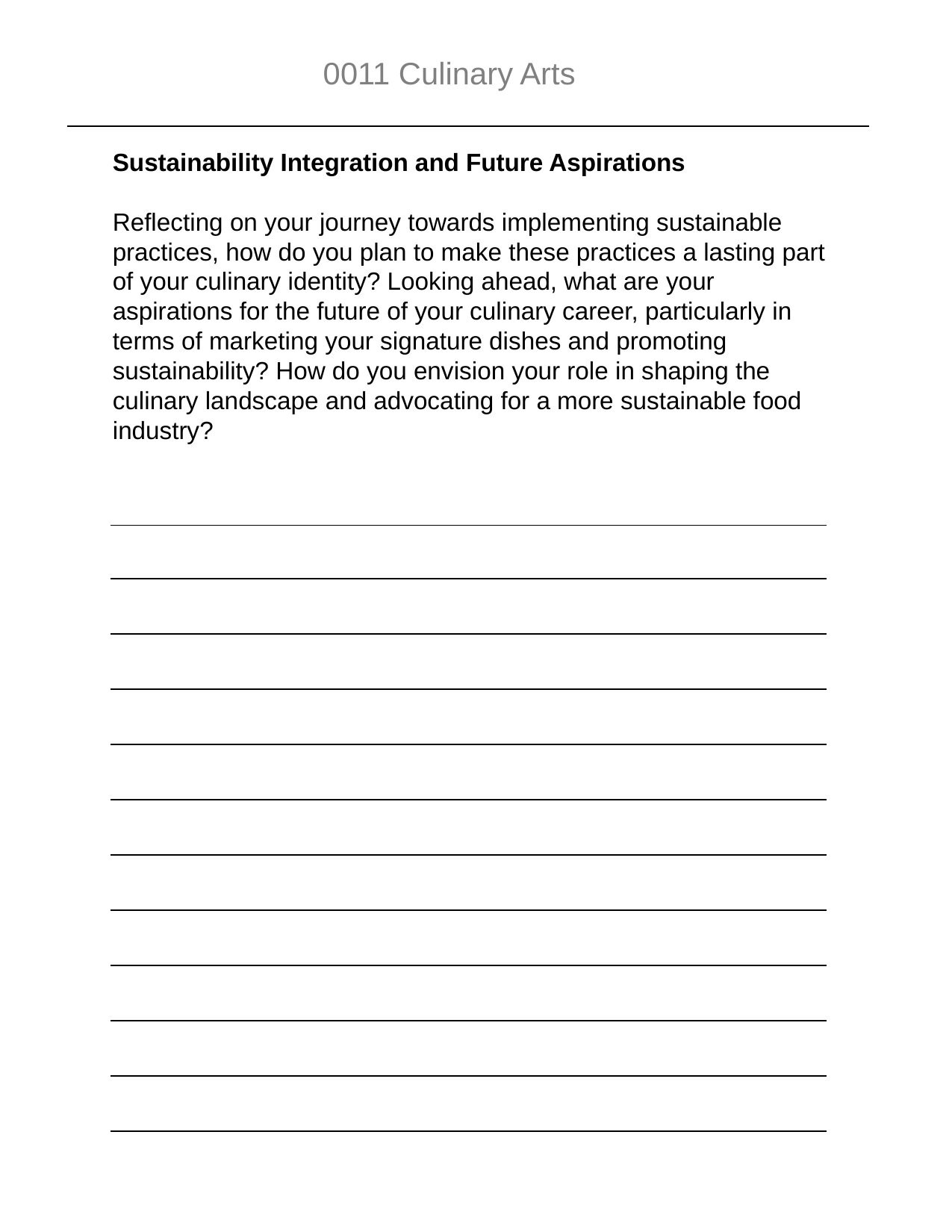

0011 Culinary Arts
Sustainability Integration and Future Aspirations

Reflecting on your journey towards implementing sustainable practices, how do you plan to make these practices a lasting part of your culinary identity? Looking ahead, what are your aspirations for the future of your culinary career, particularly in terms of marketing your signature dishes and promoting sustainability? How do you envision your role in shaping the culinary landscape and advocating for a more sustainable food industry?
|  |
| --- |
|  |
|  |
|  |
|  |
|  |
|  |
|  |
|  |
|  |
|  |